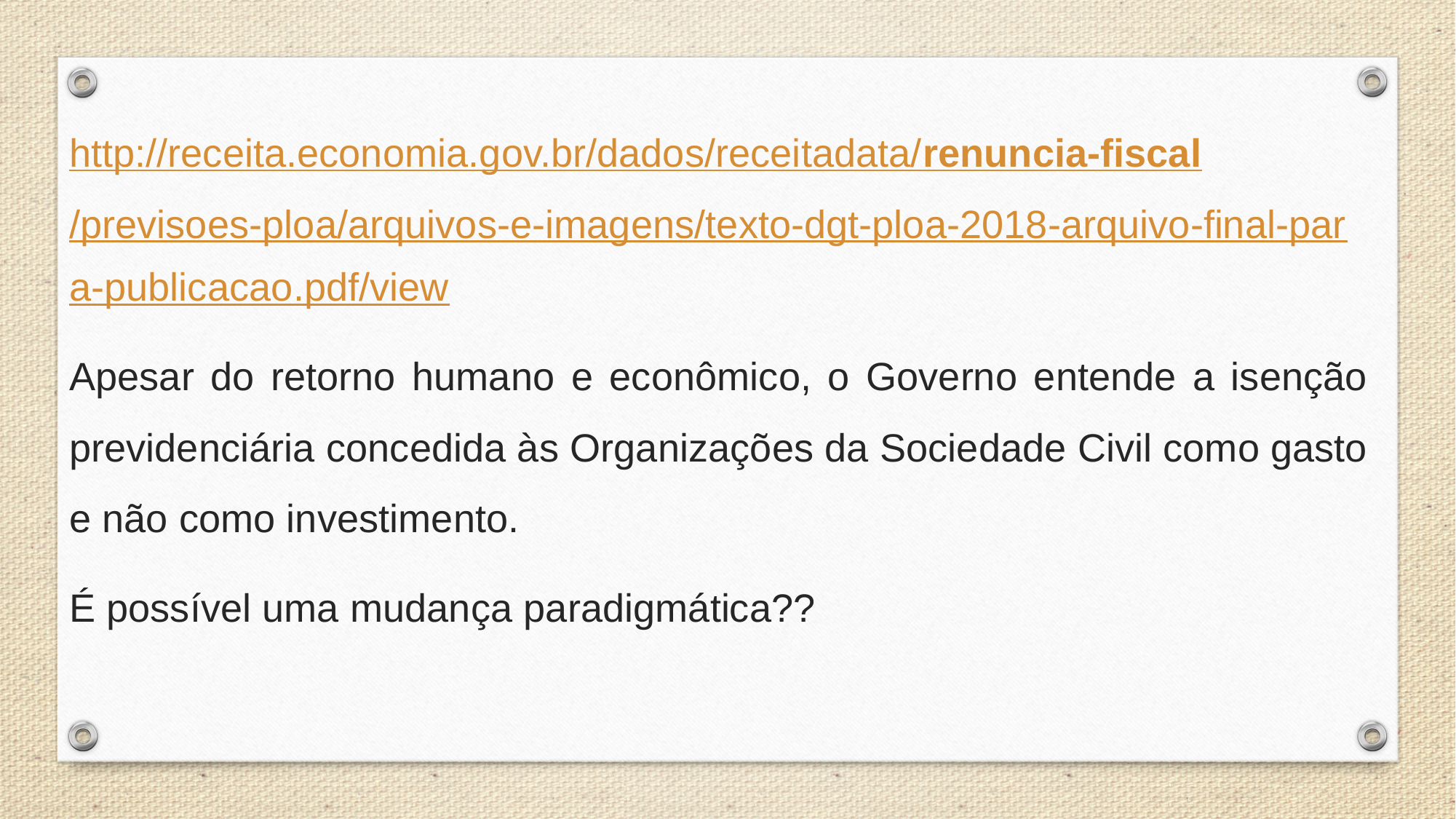

http://receita.economia.gov.br/dados/receitadata/renuncia-fiscal/previsoes-ploa/arquivos-e-imagens/texto-dgt-ploa-2018-arquivo-final-para-publicacao.pdf/view
Apesar do retorno humano e econômico, o Governo entende a isenção previdenciária concedida às Organizações da Sociedade Civil como gasto e não como investimento.
É possível uma mudança paradigmática??